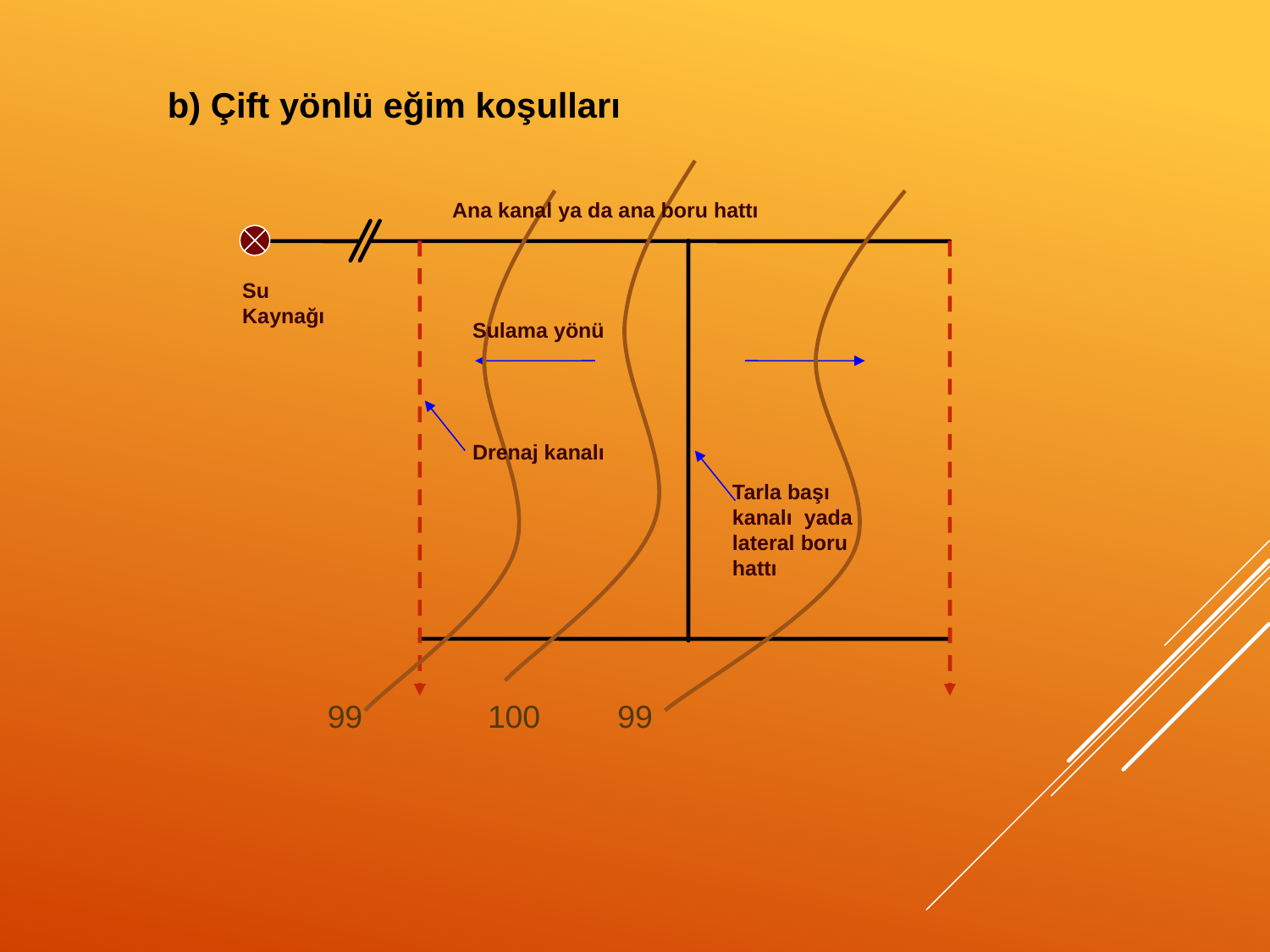

b) Çift yönlü eğim koşulları

Ana kanal ya da ana boru hattı

Su Kaynağı
Sulama yönü

Drenaj kanalı

Tarla başı kanalı  yada lateral boru hattı

99
100
99